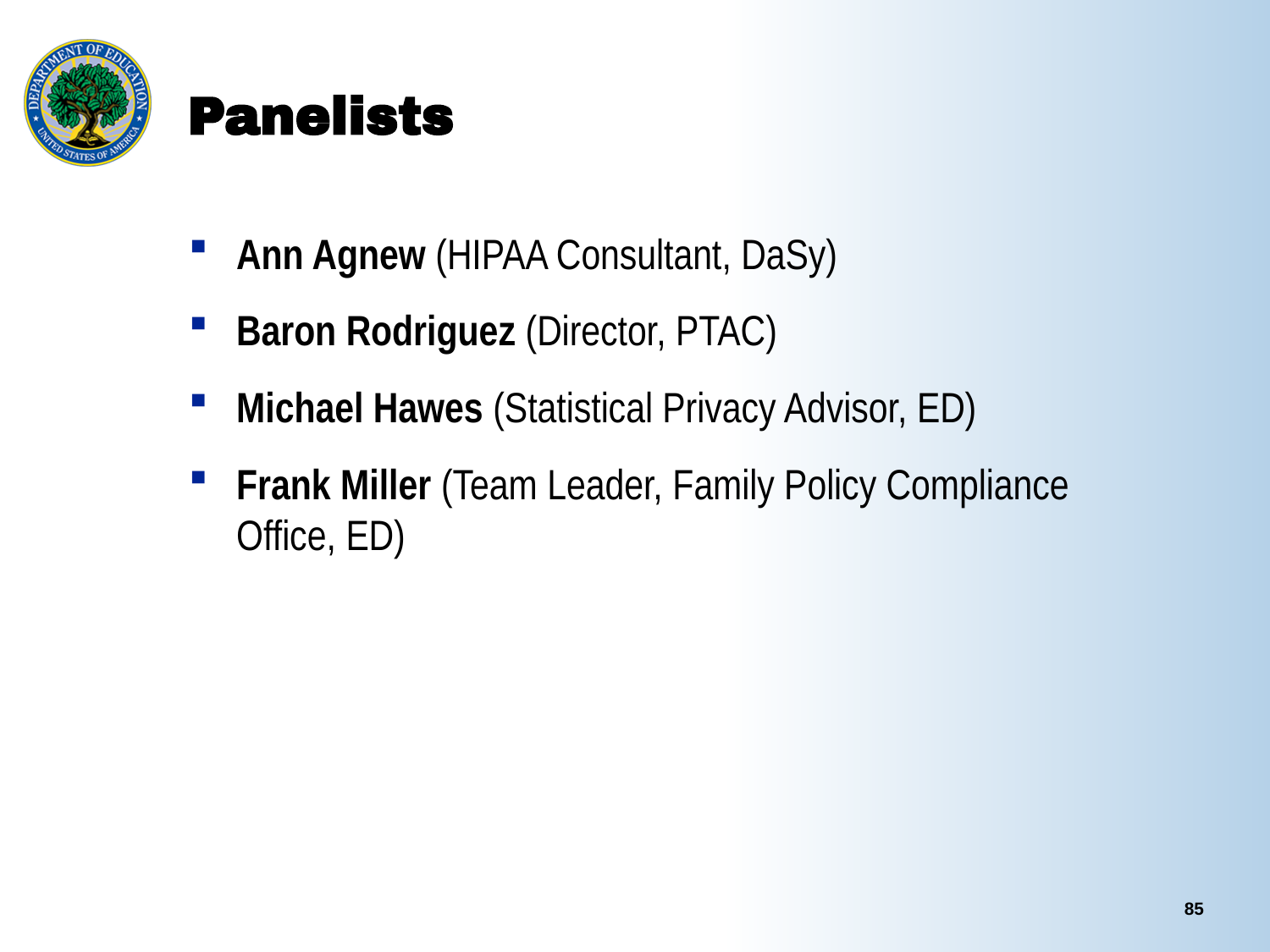

# Panelists
Ann Agnew (HIPAA Consultant, DaSy)
Baron Rodriguez (Director, PTAC)
Michael Hawes (Statistical Privacy Advisor, ED)
Frank Miller (Team Leader, Family Policy Compliance Office, ED)

85